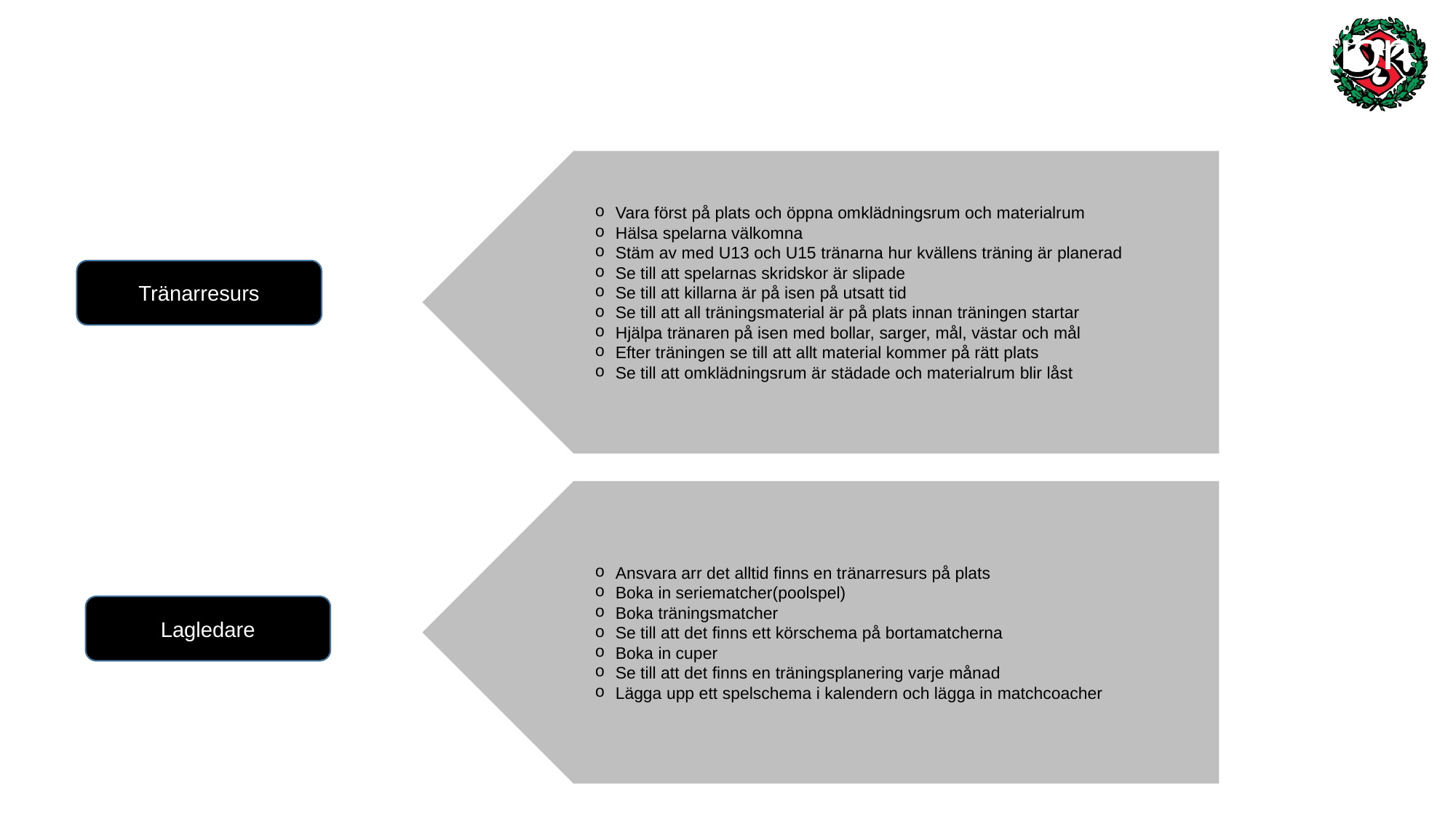

Lagorganisation
Vara först på plats och öppna omklädningsrum och materialrum
Hälsa spelarna välkomna
Stäm av med U13 och U15 tränarna hur kvällens träning är planerad
Se till att spelarnas skridskor är slipade
Se till att killarna är på isen på utsatt tid
Se till att all träningsmaterial är på plats innan träningen startar
Hjälpa tränaren på isen med bollar, sarger, mål, västar och mål
Efter träningen se till att allt material kommer på rätt plats
Se till att omklädningsrum är städade och materialrum blir låst

Lagledare
Tränarresurs
Ansvara arr det alltid finns en tränarresurs på plats
Boka in seriematcher(poolspel)
Boka träningsmatcher
Se till att det finns ett körschema på bortamatcherna
Boka in cuper
Se till att det finns en träningsplanering varje månad
Lägga upp ett spelschema i kalendern och lägga in matchcoacher
Sponsringsansvarig
Lagledare